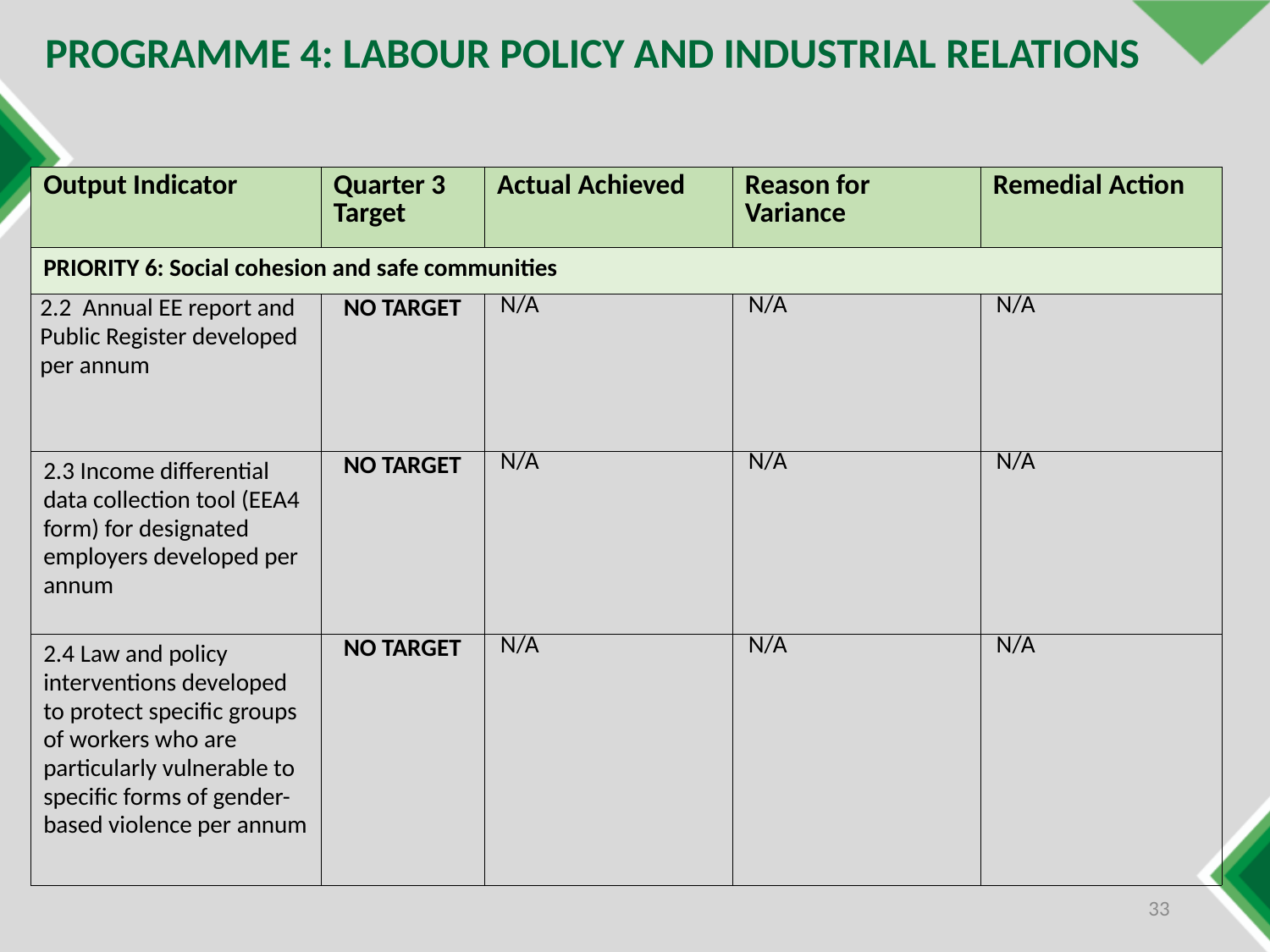

PROGRAMME 4: LABOUR POLICY AND INDUSTRIAL RELATIONS
| Output Indicator | Quarter 3 Target | Actual Achieved | Reason for Variance | Remedial Action |
| --- | --- | --- | --- | --- |
| PRIORITY 6: Social cohesion and safe communities |  |  |  |  |
| 2.2 Annual EE report and Public Register developed per annum | NO TARGET | N/A | N/A | N/A |
| 2.3 Income differential data collection tool (EEA4 form) for designated employers developed per annum | NO TARGET | N/A | N/A | N/A |
| 2.4 Law and policy interventions developed to protect specific groups of workers who are particularly vulnerable to specific forms of gender-based violence per annum | NO TARGET | N/A | N/A | N/A |
33